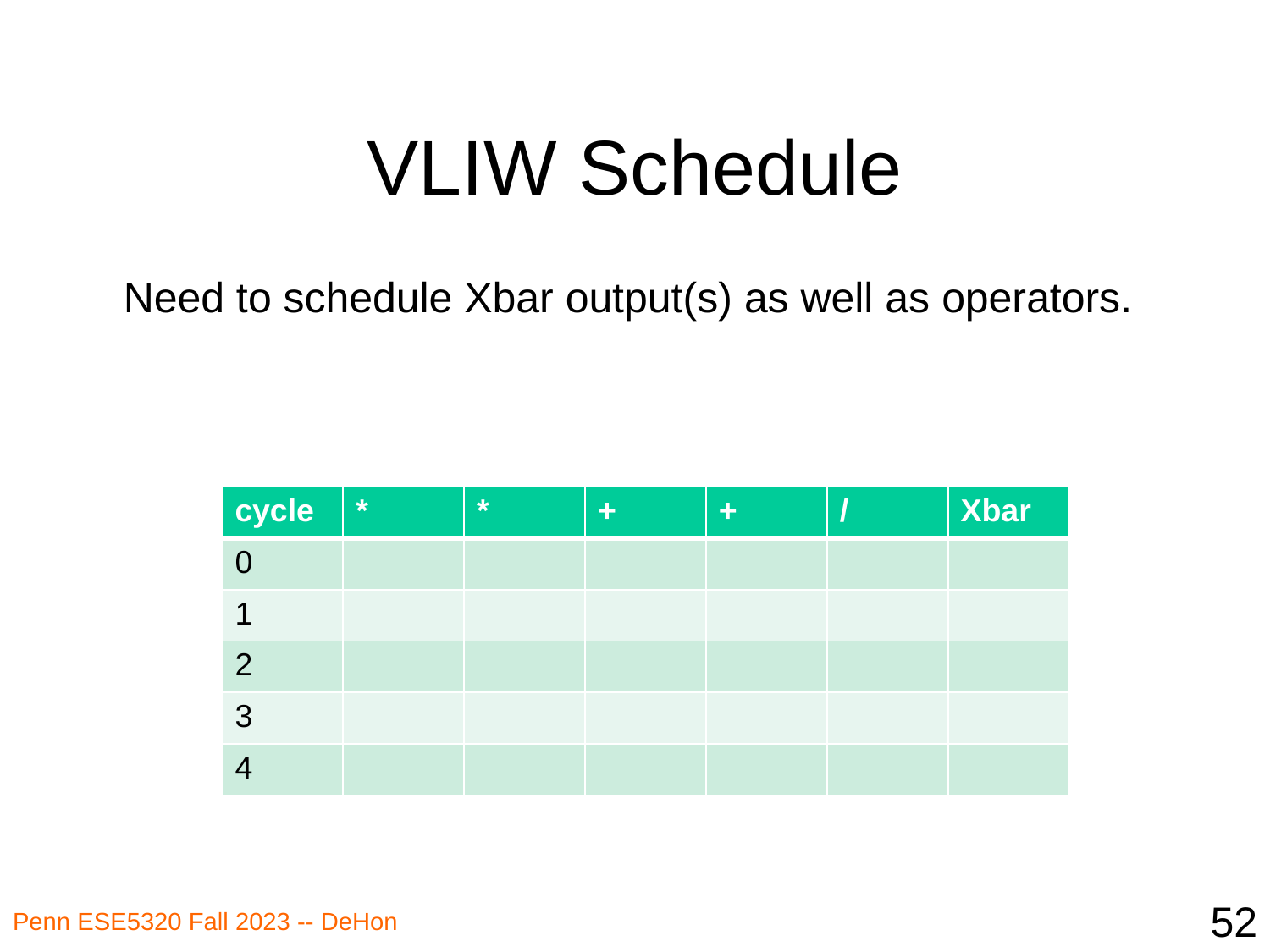

# VLIW Schedule
Need to schedule Xbar output(s) as well as operators.

| cycle | \* | \* | + | + | / | Xbar |
| --- | --- | --- | --- | --- | --- | --- |
| 0 |  |  |  |  |  |  |
| 1 |  |  |  |  |  |  |
| 2 |  |  |  |  |  |  |
| 3 |  |  |  |  |  |  |
| 4 |  |  |  |  |  |  |
52
Penn ESE5320 Fall 2023 -- DeHon